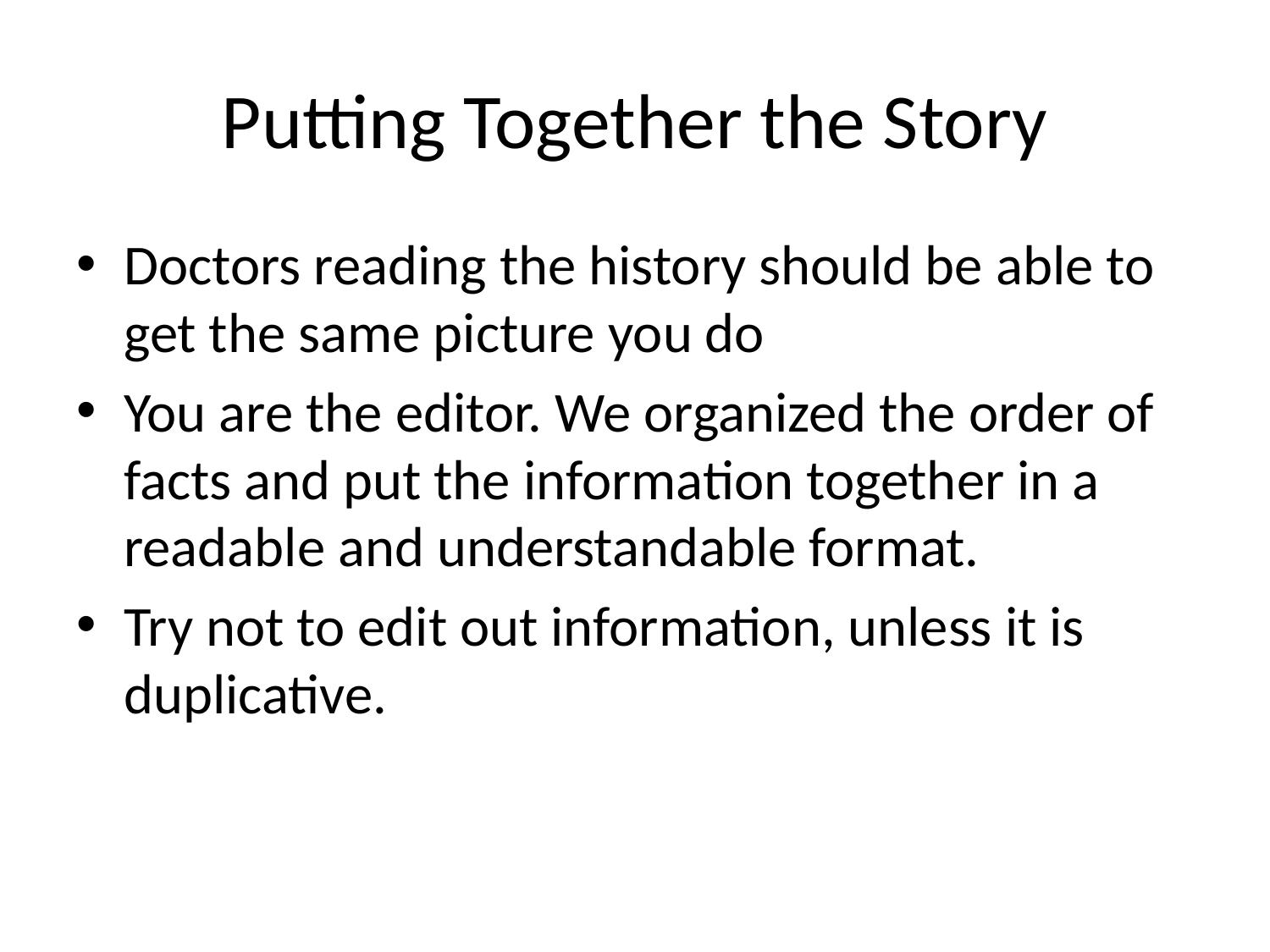

# Putting Together the Story
Doctors reading the history should be able to get the same picture you do
You are the editor. We organized the order of facts and put the information together in a readable and understandable format.
Try not to edit out information, unless it is duplicative.